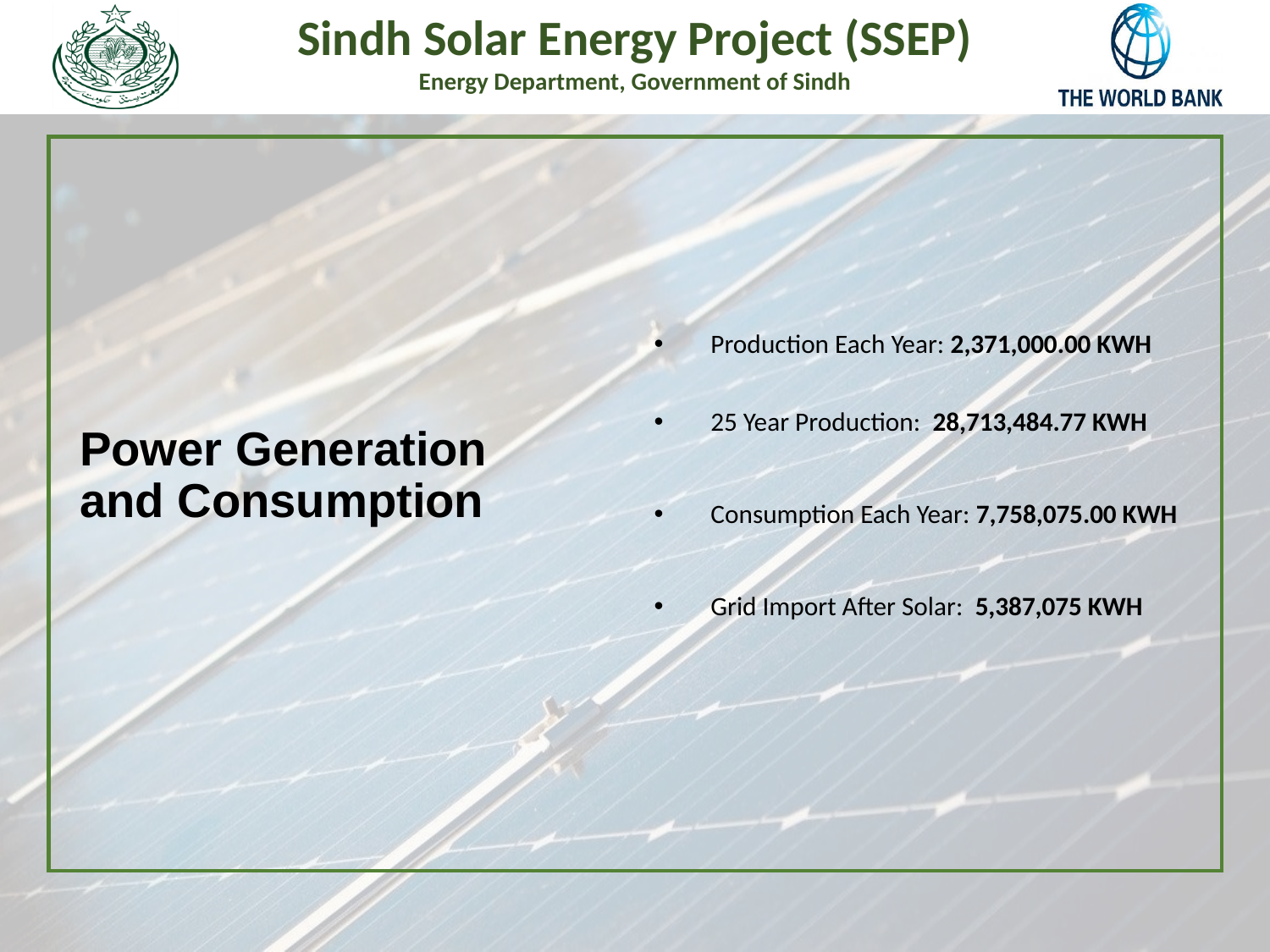

# Power Generation and Consumption
Production Each Year: 2,371,000.00 KWH
25 Year Production:  28,713,484.77 KWH

Consumption Each Year: 7,758,075.00 KWH

Grid Import After Solar:  5,387,075 KWH